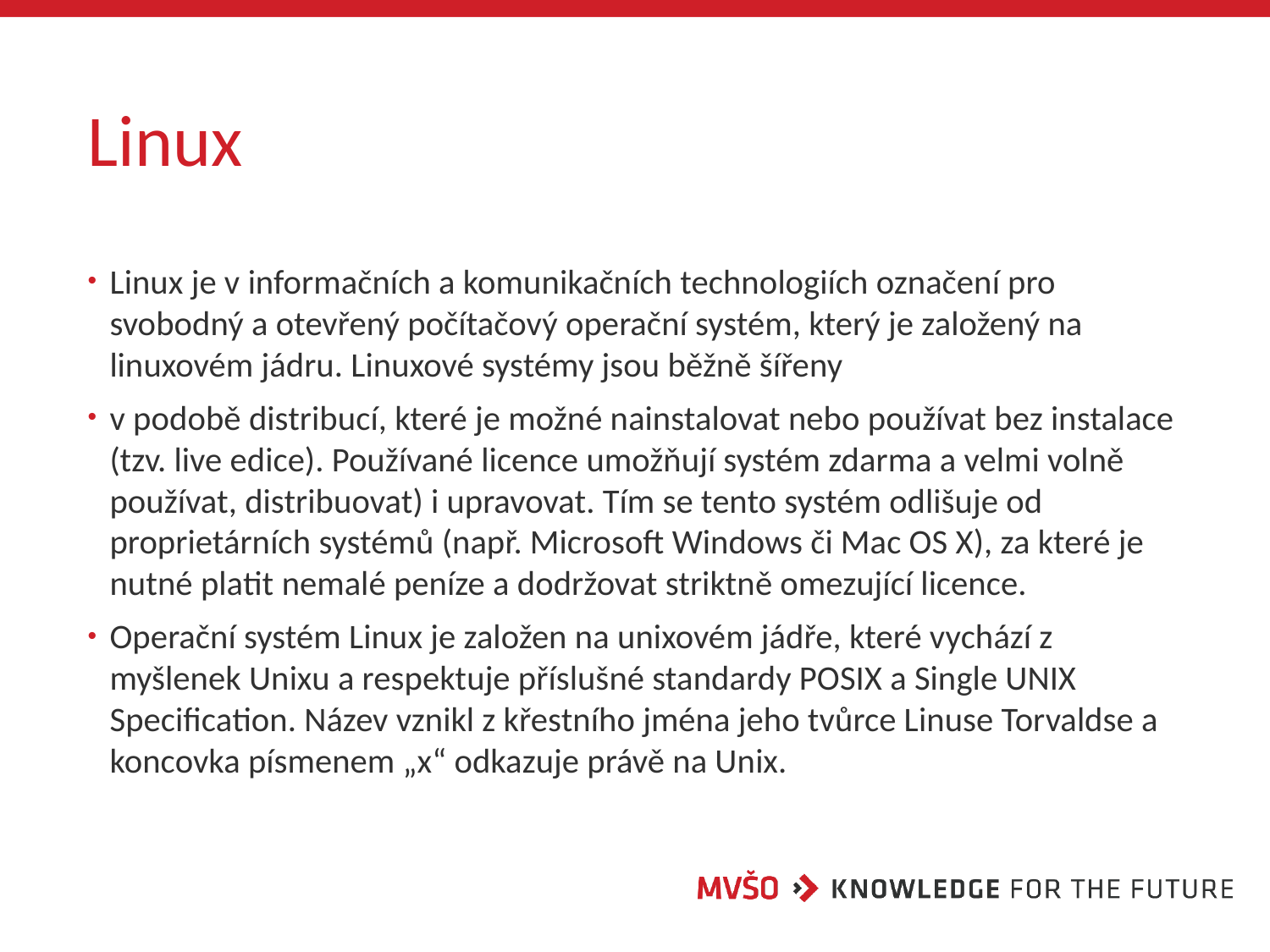

# Linux
Linux je v informačních a komunikačních technologiích označení pro svobodný a otevřený počítačový operační systém, který je založený na linuxovém jádru. Linuxové systémy jsou běžně šířeny
v podobě distribucí, které je možné nainstalovat nebo používat bez instalace (tzv. live edice). Používané licence umožňují systém zdarma a velmi volně používat, distribuovat) i upravovat. Tím se tento systém odlišuje od proprietárních systémů (např. Microsoft Windows či Mac OS X), za které je nutné platit nemalé peníze a dodržovat striktně omezující licence.
Operační systém Linux je založen na unixovém jádře, které vychází z myšlenek Unixu a respektuje příslušné standardy POSIX a Single UNIX Specification. Název vznikl z křestního jména jeho tvůrce Linuse Torvaldse a koncovka písmenem „x“ odkazuje právě na Unix.